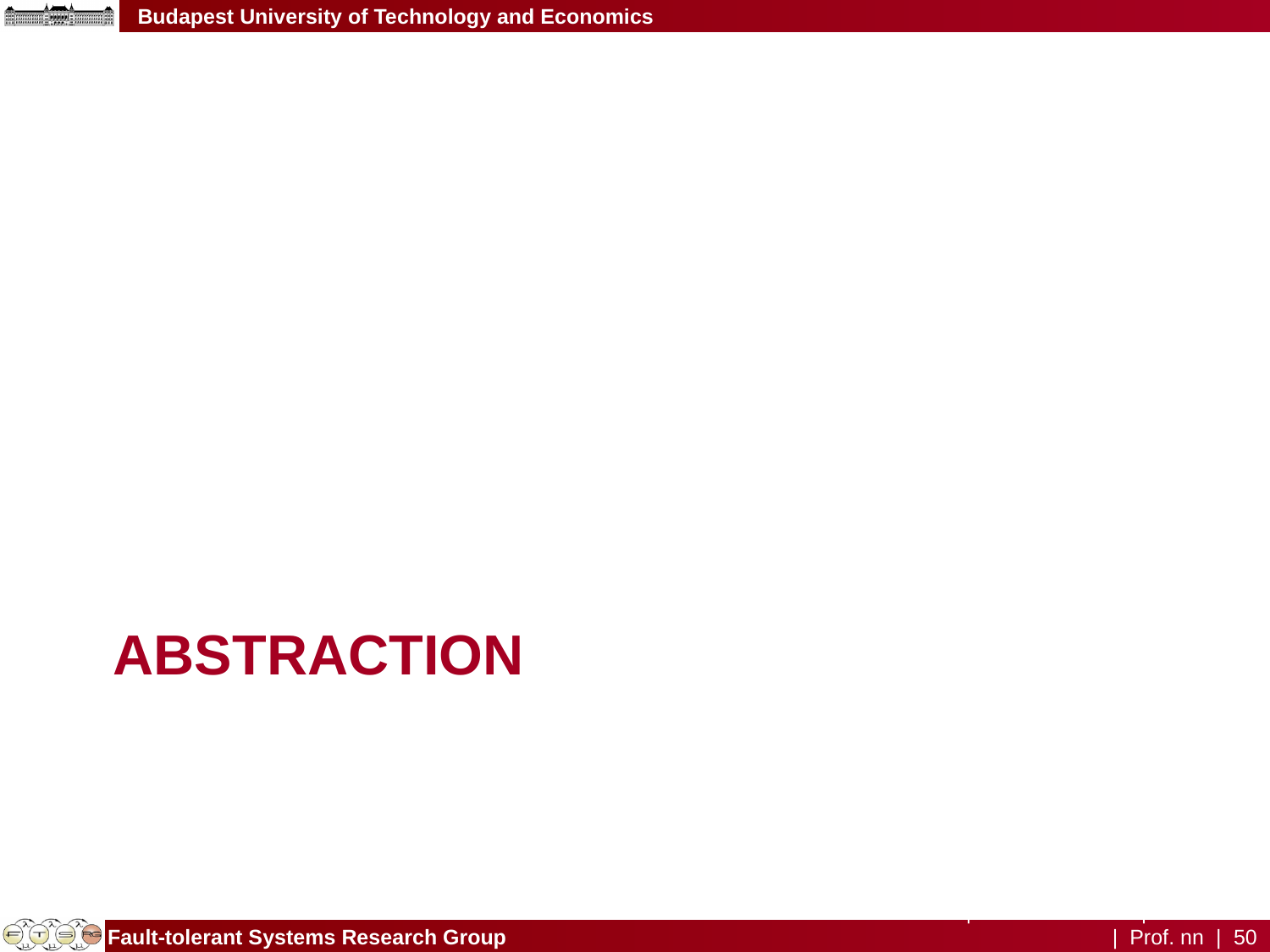

Datum  |  Fachbereich nn  |  Institut nn  |  Prof. nn  |  50

# Abstraction